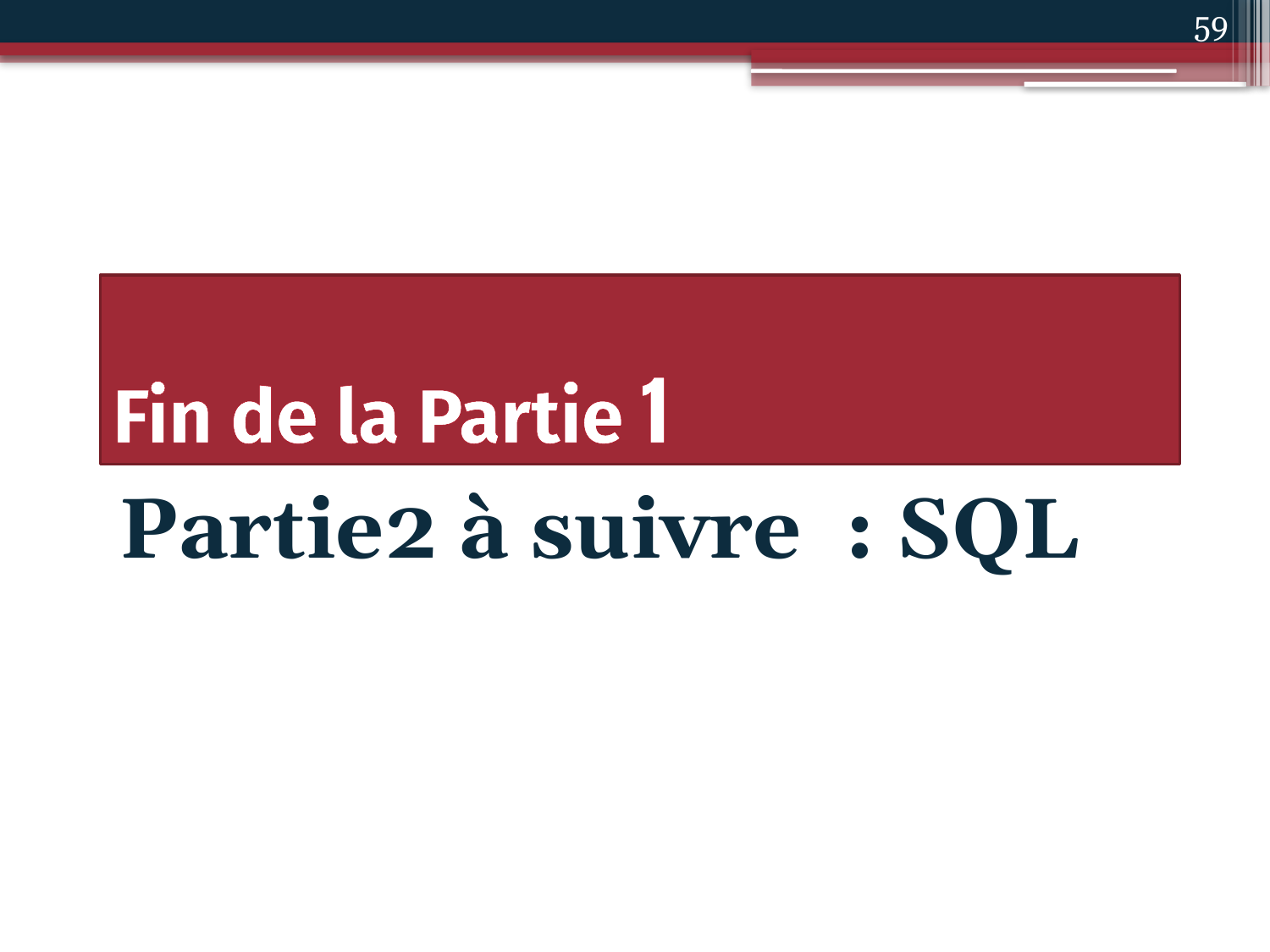

59
# Fin de la Partie 1
Partie2 à suivre  : SQL